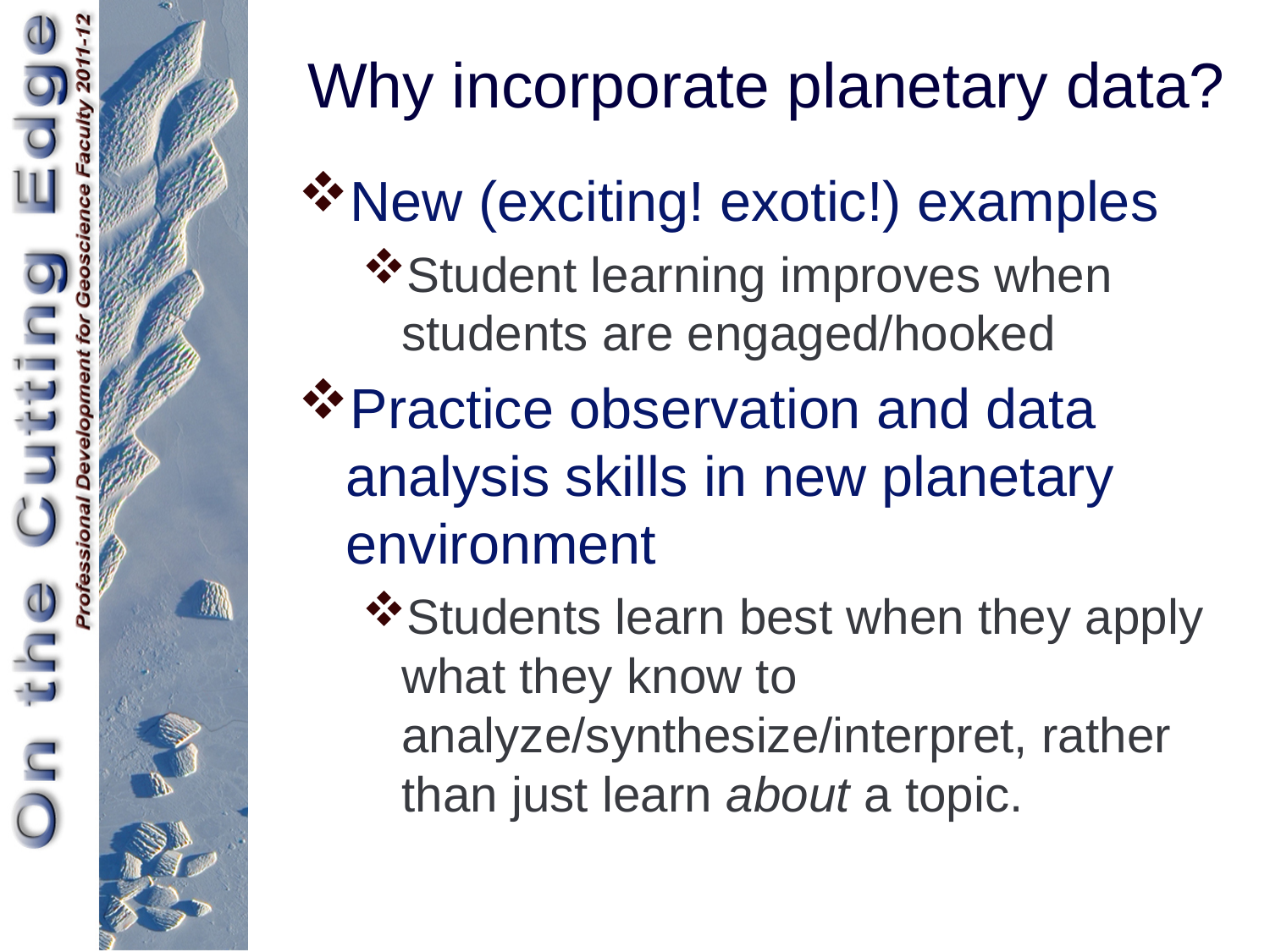

# Why incorporate planetary data?
New (exciting! exotic!) examples
Student learning improves when students are engaged/hooked
Practice observation and data analysis skills in new planetary environment
Students learn best when they apply what they know to analyze/synthesize/interpret, rather than just learn about a topic.